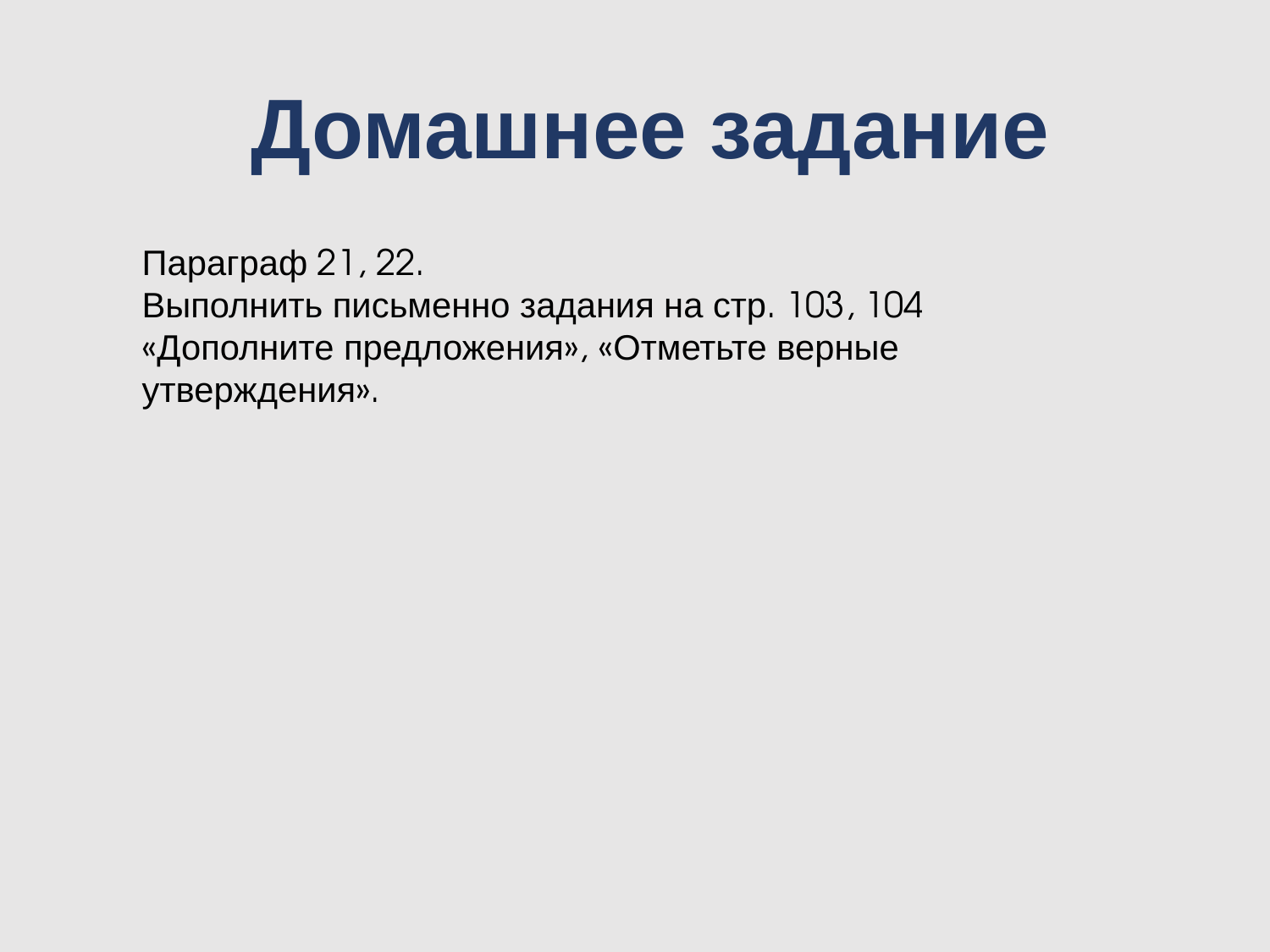

Домашнее задание
Параграф 21, 22.
Выполнить письменно задания на стр. 103, 104 «Дополните предложения», «Отметьте верные утверждения».